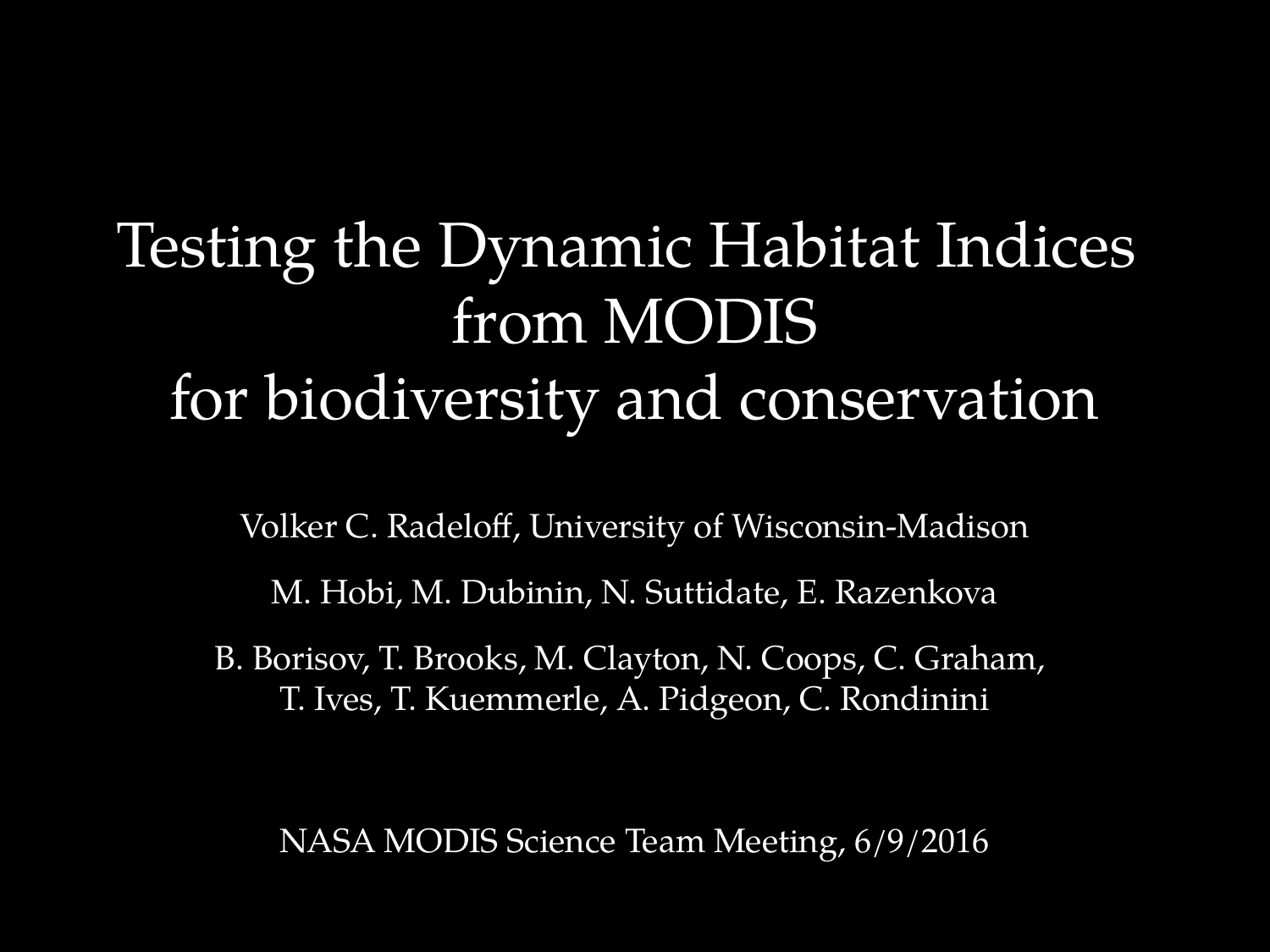

# Testing the Dynamic Habitat Indices from MODIS for biodiversity and conservation
Volker C. Radeloff, University of Wisconsin-Madison
M. Hobi, M. Dubinin, N. Suttidate, E. Razenkova
B. Borisov, T. Brooks, M. Clayton, N. Coops, C. Graham,
T. Ives, T. Kuemmerle, A. Pidgeon, C. Rondinini

NASA MODIS Science Team Meeting, 6/9/2016